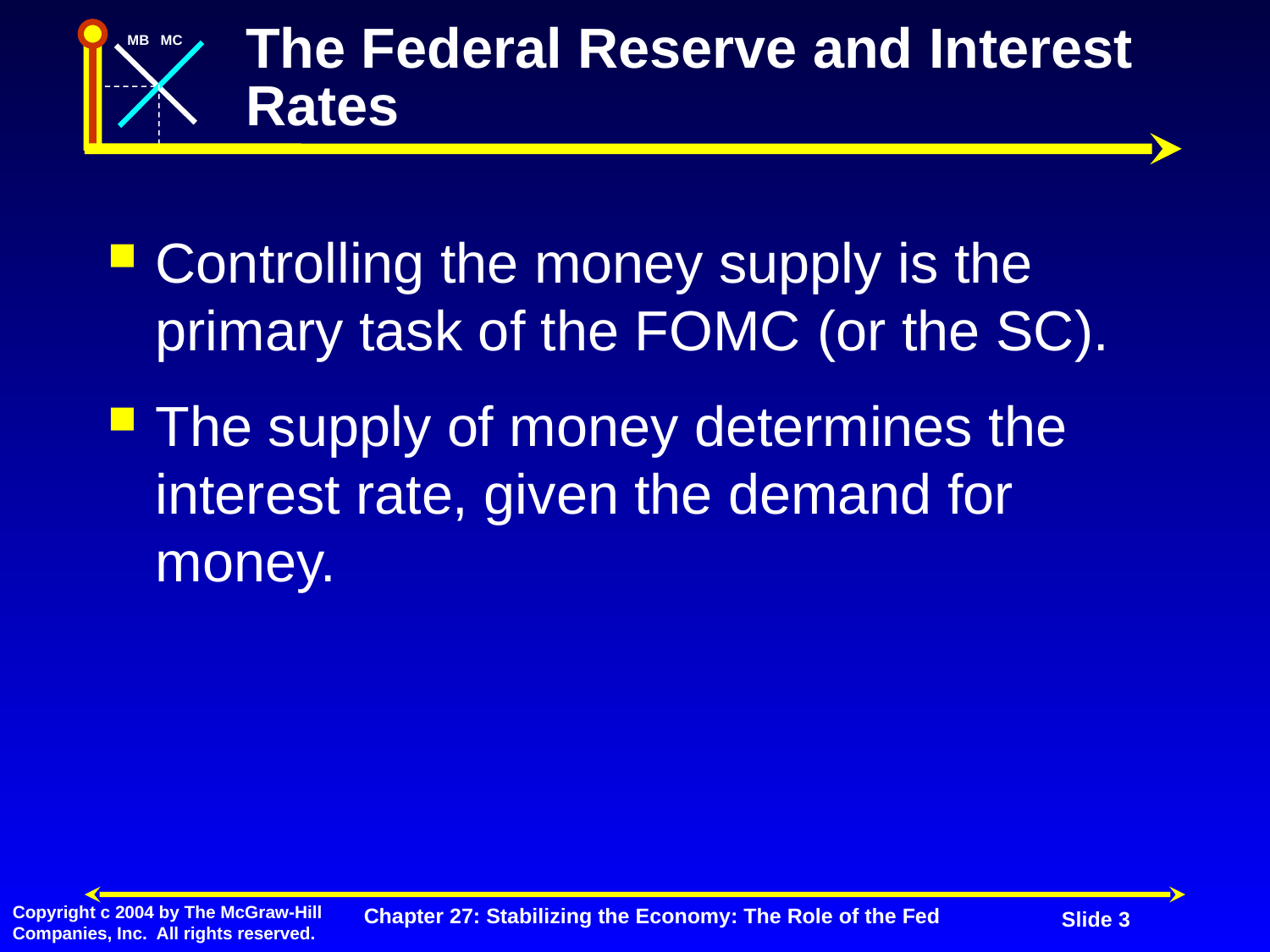

# The Federal Reserve and Interest Rates
Controlling the money supply is the primary task of the FOMC (or the SC).
The supply of money determines the interest rate, given the demand for money.
Chapter 27: Stabilizing the Economy: The Role of the Fed
Slide 3